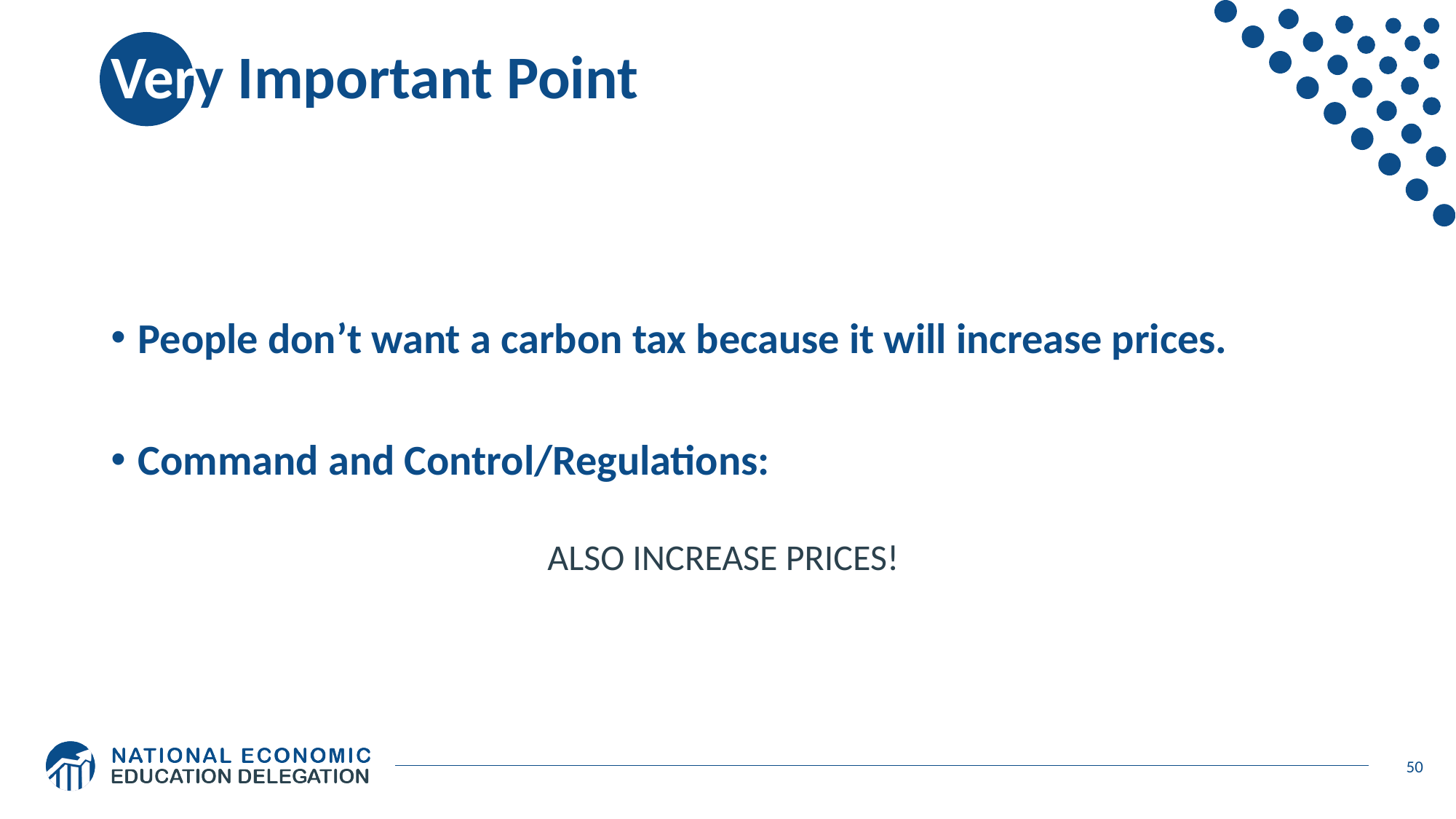

# Very Important Point
People don’t want a carbon tax because it will increase prices.

Command and Control/Regulations:

			ALSO INCREASE PRICES!
50